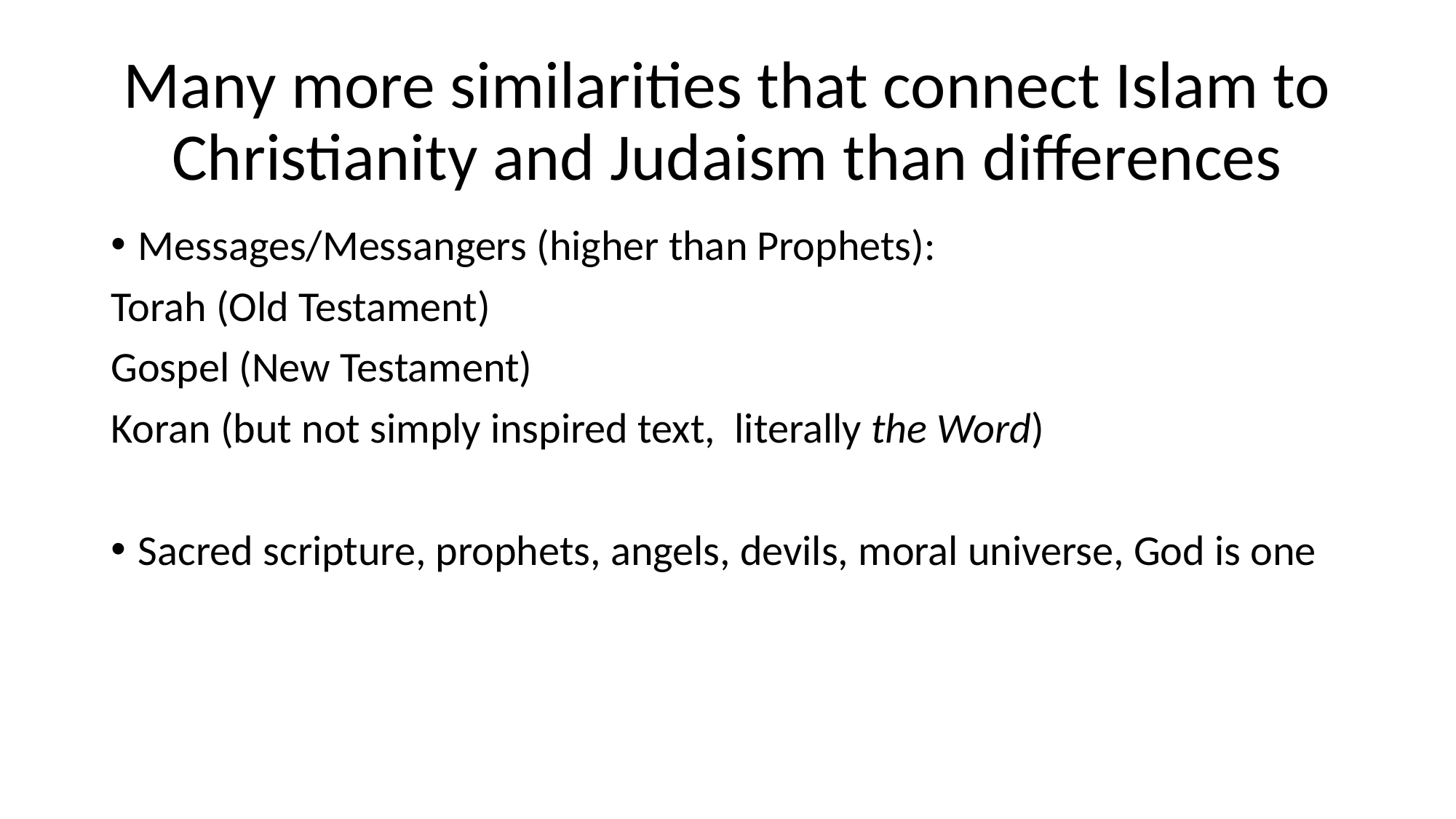

# Many more similarities that connect Islam to Christianity and Judaism than differences
Messages/Messangers (higher than Prophets):
Torah (Old Testament)
Gospel (New Testament)
Koran (but not simply inspired text,  literally the Word)

Sacred scripture, prophets, angels, devils, moral universe, God is one